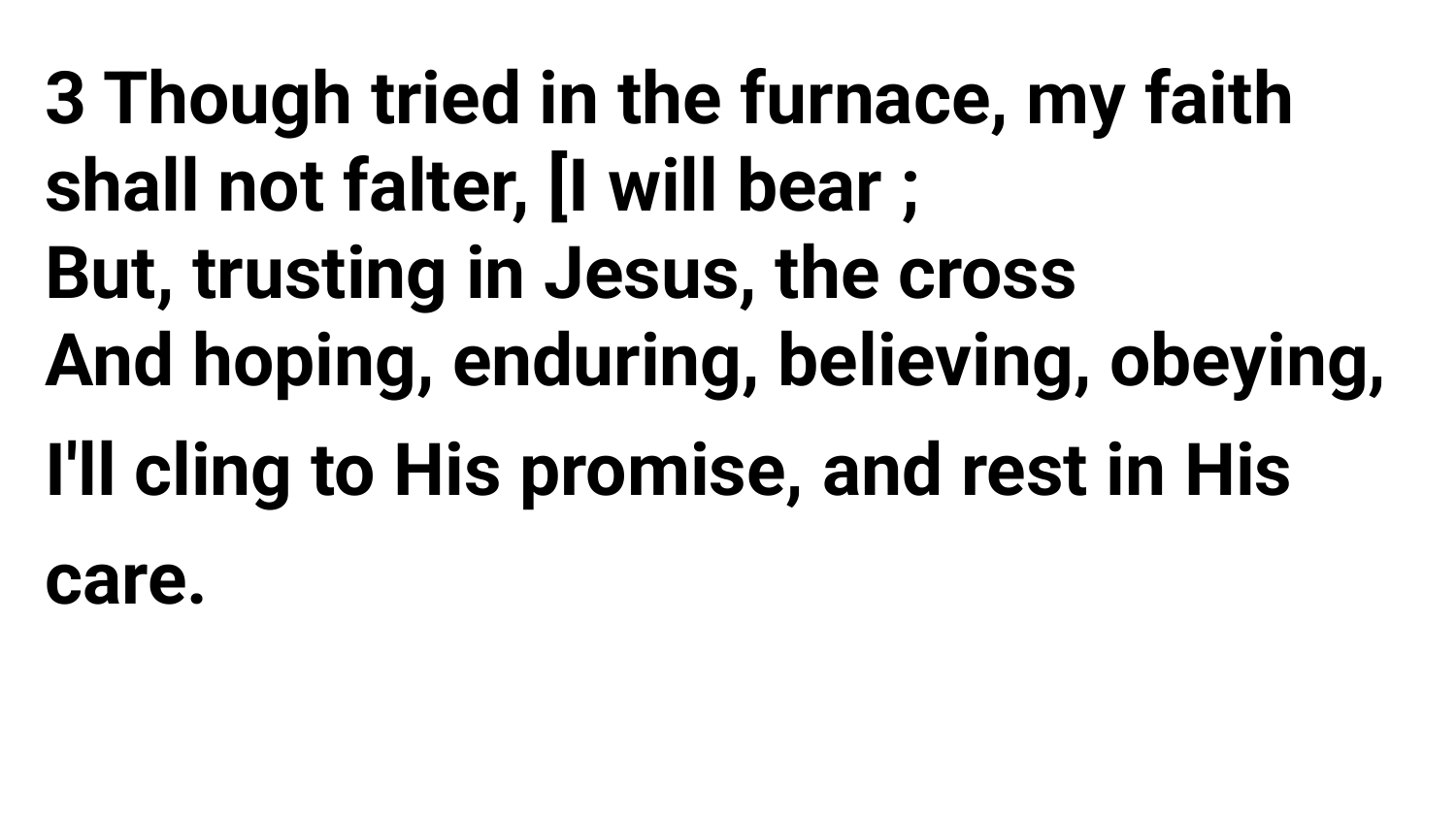

3 Though tried in the furnace, my faith
shall not falter, [I will bear ;
But, trusting in Jesus, the cross
And hoping, enduring, believing, obeying,
I'll cling to His promise, and rest in His care.